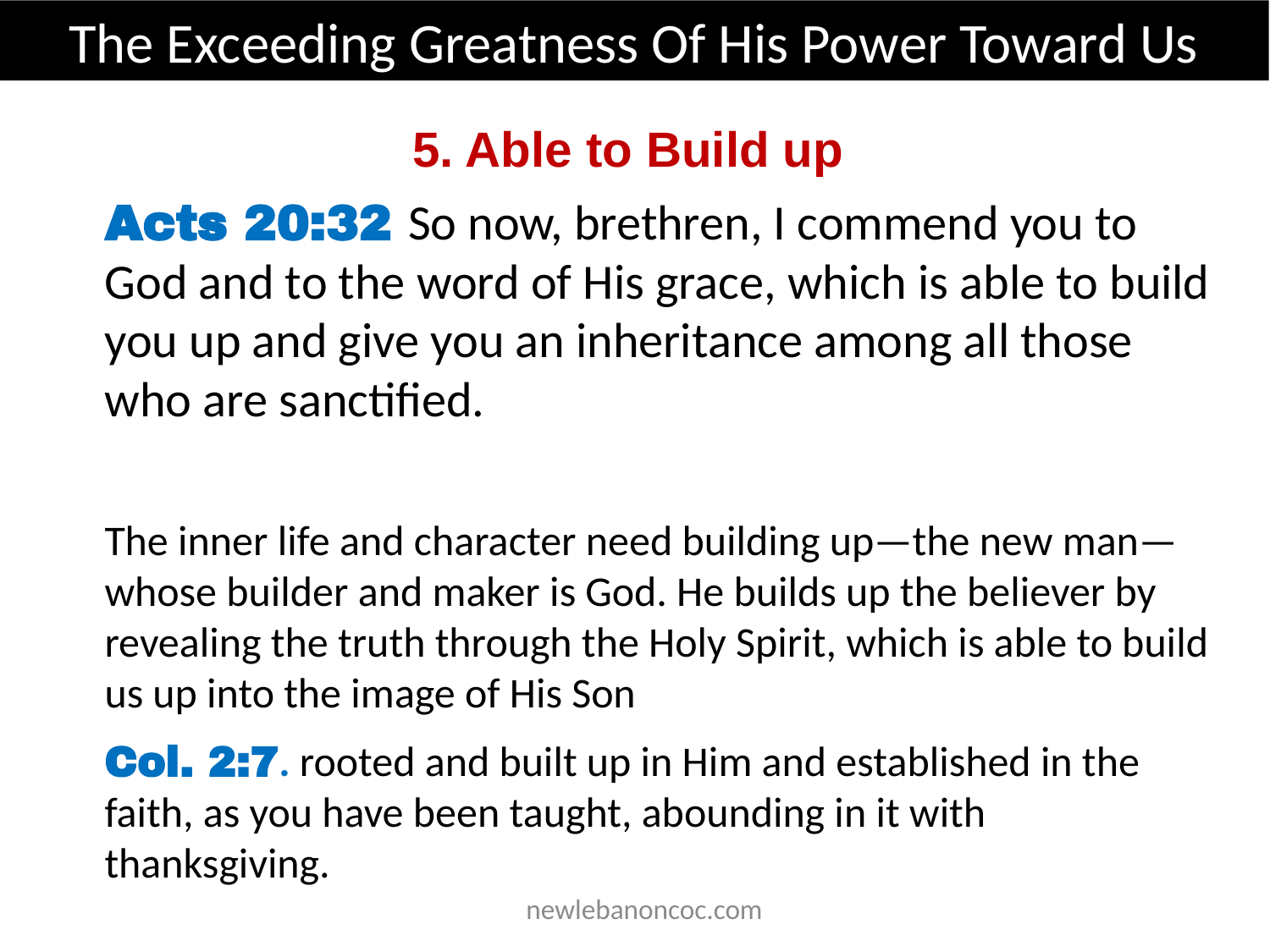

The Exceeding Greatness Of His Power Toward Us
5. Able to Build up
Acts 20:32 So now, brethren, I commend you to God and to the word of His grace, which is able to build you up and give you an inheritance among all those who are sanctified.

The inner life and character need building up—the new man—whose builder and maker is God. He builds up the believer by revealing the truth through the Holy Spirit, which is able to build us up into the image of His Son
Col. 2:7. rooted and built up in Him and established in the faith, as you have been taught, abounding in it with thanksgiving.
   newlebanoncoc.com